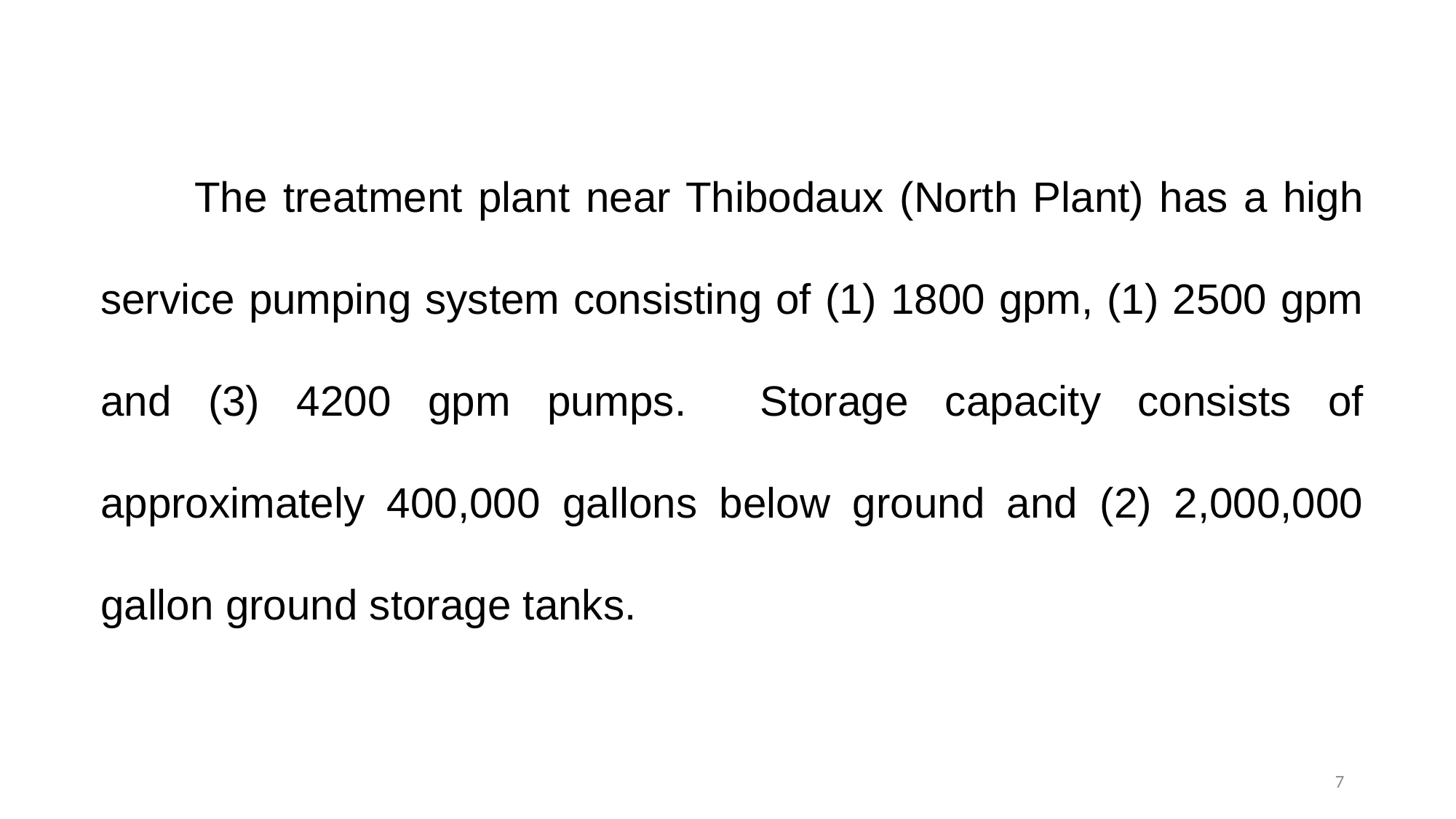

The treatment plant near Thibodaux (North Plant) has a high service pumping system consisting of (1) 1800 gpm, (1) 2500 gpm and (3) 4200 gpm pumps.  Storage capacity consists of approximately 400,000 gallons below ground and (2) 2,000,000 gallon ground storage tanks.
7